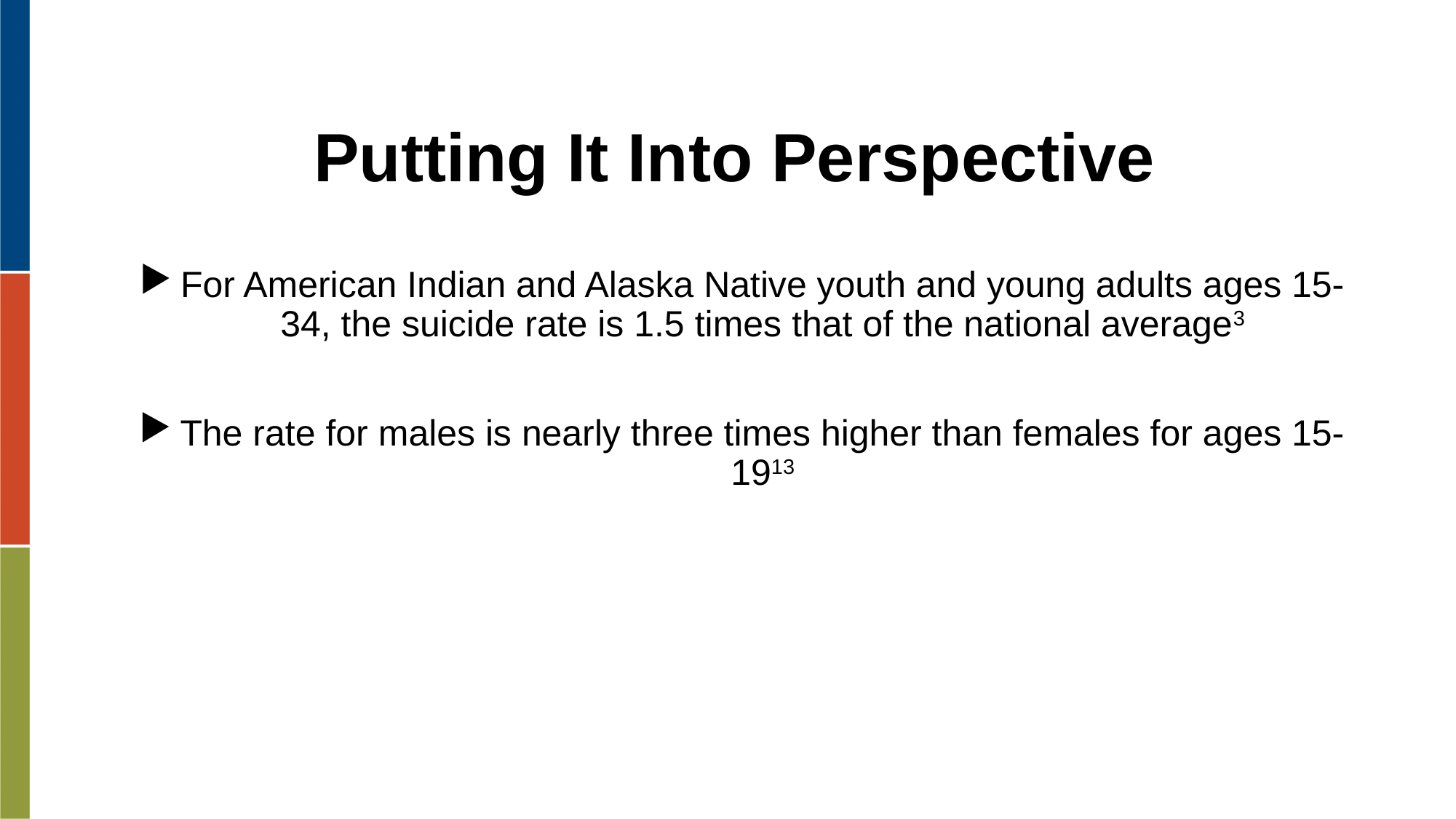

Putting It Into Perspective

For American Indian and Alaska Native youth and young adults ages 15-34, the suicide rate is 1.5 times that of the national average3

The rate for males is nearly three times higher than females for ages 15-1913